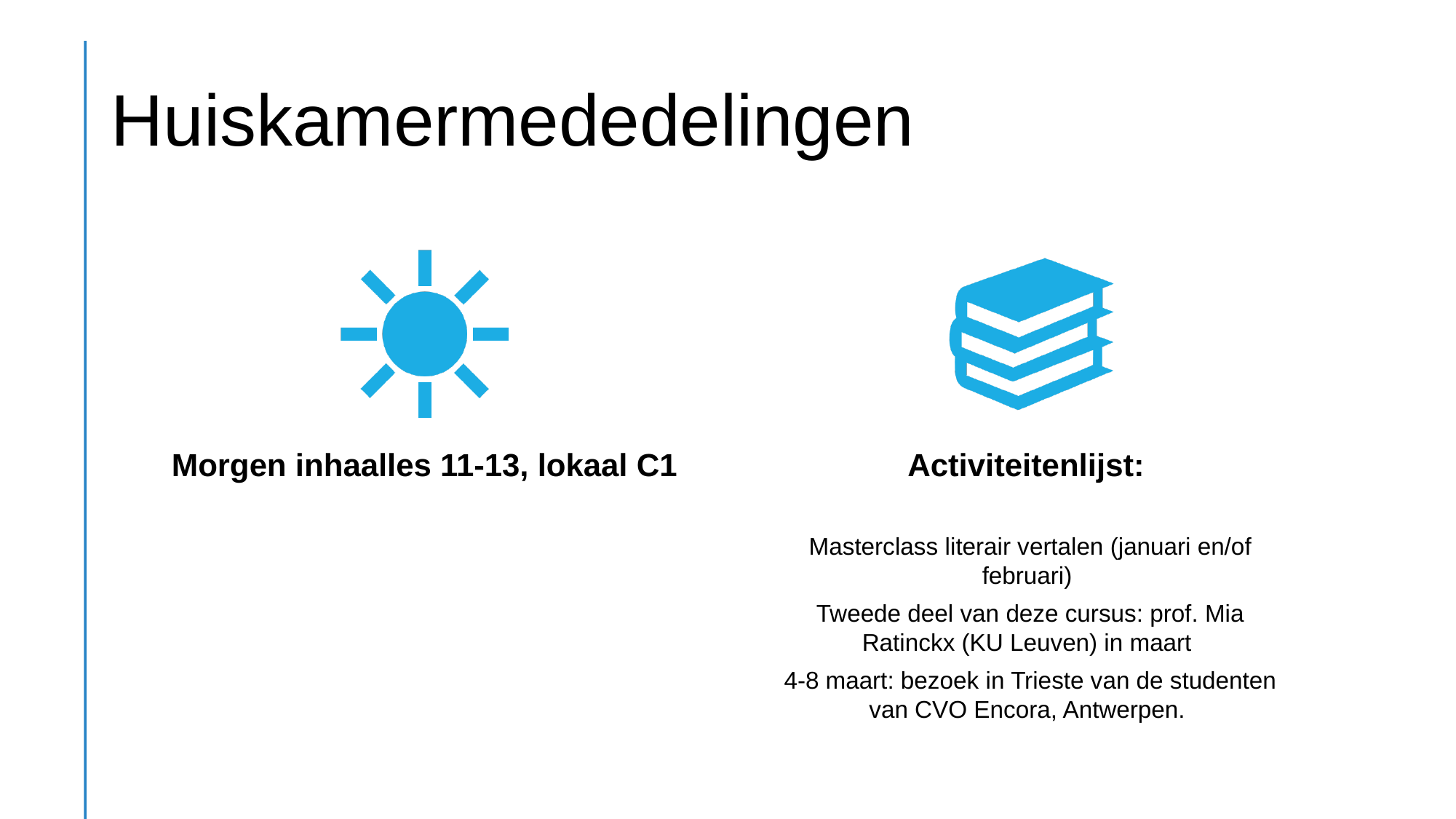

# Huiskamermededelingen
Morgen inhaalles 11-13, lokaal C1
Activiteitenlijst:
Masterclass literair vertalen (januari en/of februari)
Tweede deel van deze cursus: prof. Mia Ratinckx (KU Leuven) in maart
4-8 maart: bezoek in Trieste van de studenten van CVO Encora, Antwerpen.